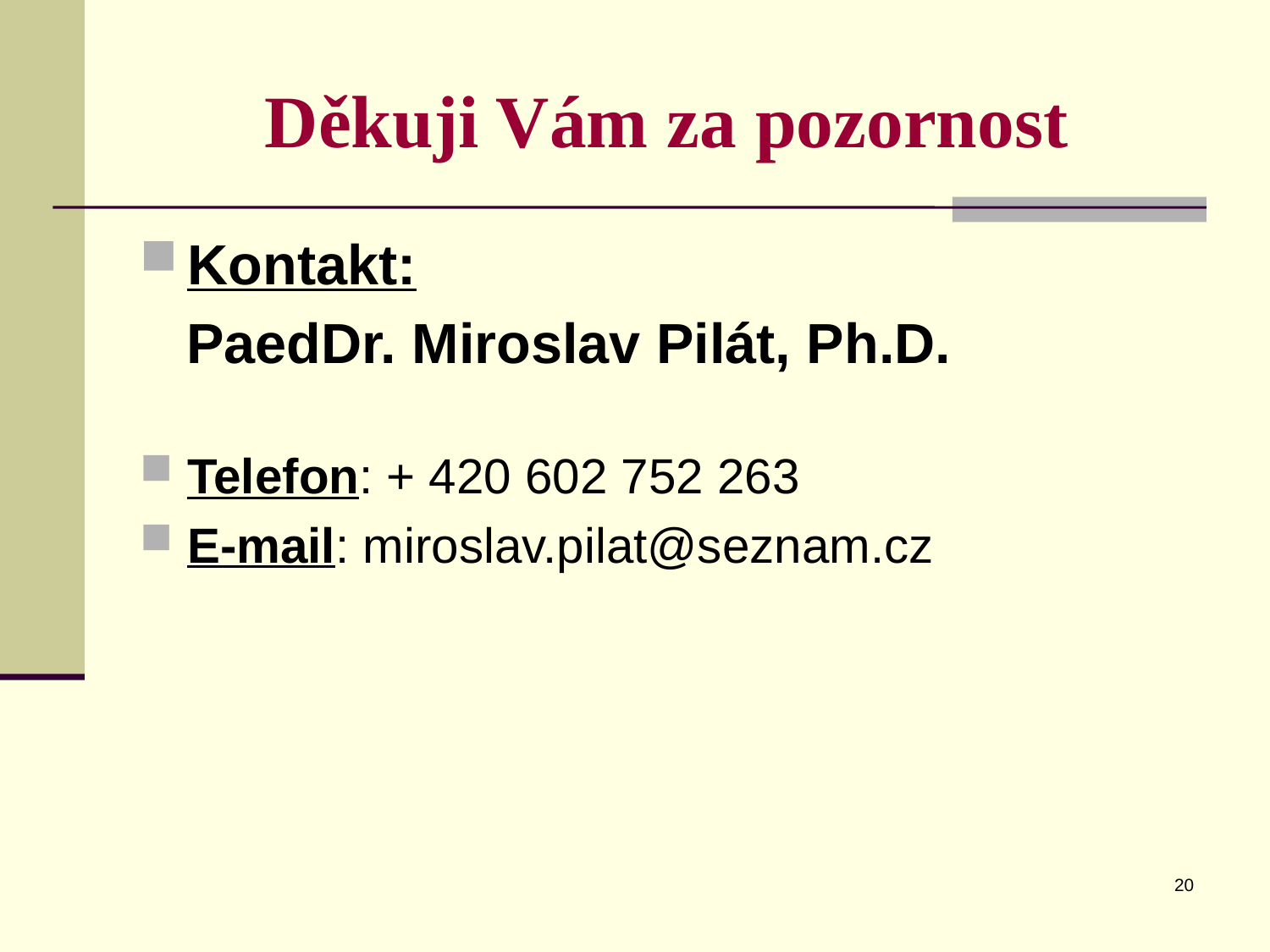

# Děkuji Vám za pozornost
Kontakt:
   PaedDr. Miroslav Pilát, Ph.D.

Telefon: + 420 602 752 263
E-mail: miroslav.pilat@seznam.cz

20